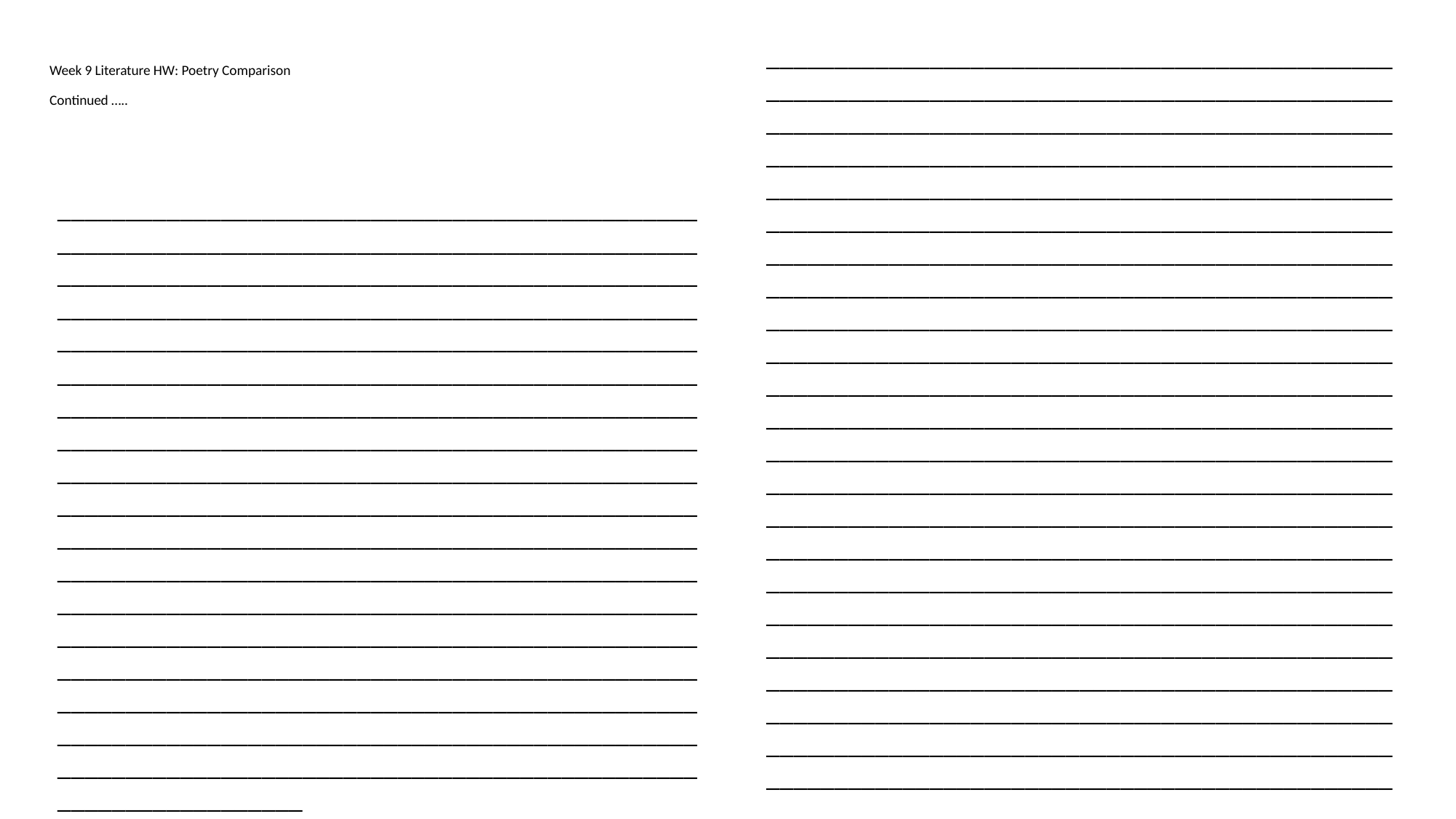

__________________________________________________________________________________________________________________________________________________________________________________________________________________________________________________________________________________________________________________________________________________________________________________________________________________________________________________________________________________________________________________________________________________________________________________________________________________________________________________________________________________________________________________________________________________________________________________________________________________________________________________________________________________________________________________________________________________________________________________________________________________________________________________________________________________________________
# Week 9 Literature HW: Poetry Comparison Continued …..
________________________________________________________________________________________________________________________________________________________________________________________________________________________________________________________________________________________________________________________________________________________________________________________________________________________________________________________________________________________________________________________________________________________________________________________________________________________________________________________________________________________________________________________________________________________________________________________________________________________________________________________________________________________________